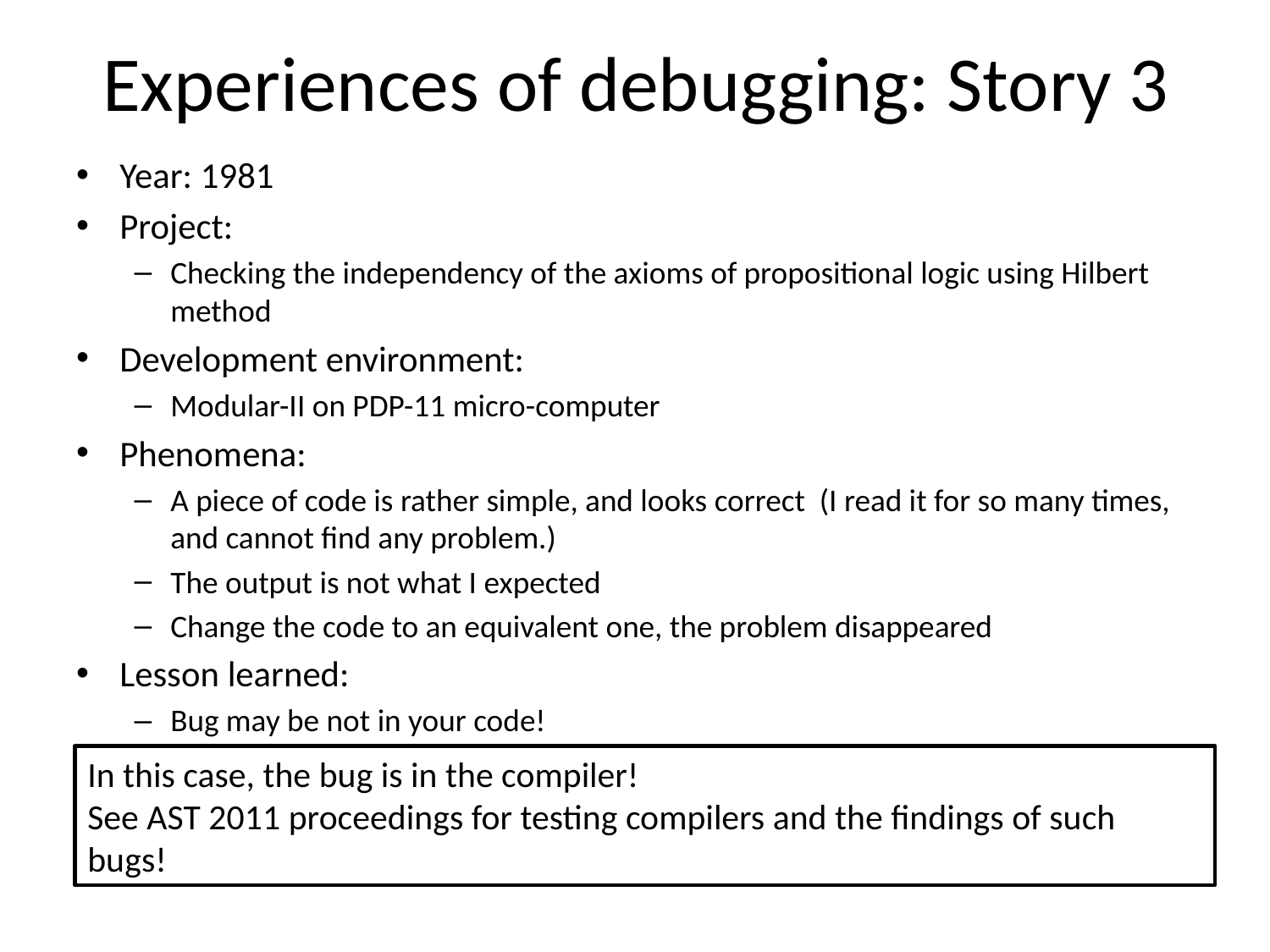

# Experiences of debugging: Story 3
Year: 1981
Project:
Checking the independency of the axioms of propositional logic using Hilbert method
Development environment:
Modular-II on PDP-11 micro-computer
Phenomena:
A piece of code is rather simple, and looks correct  (I read it for so many times, and cannot find any problem.)
The output is not what I expected
Change the code to an equivalent one, the problem disappeared
Lesson learned:
Bug may be not in your code!
In this case, the bug is in the compiler!
See AST 2011 proceedings for testing compilers and the findings of such bugs!